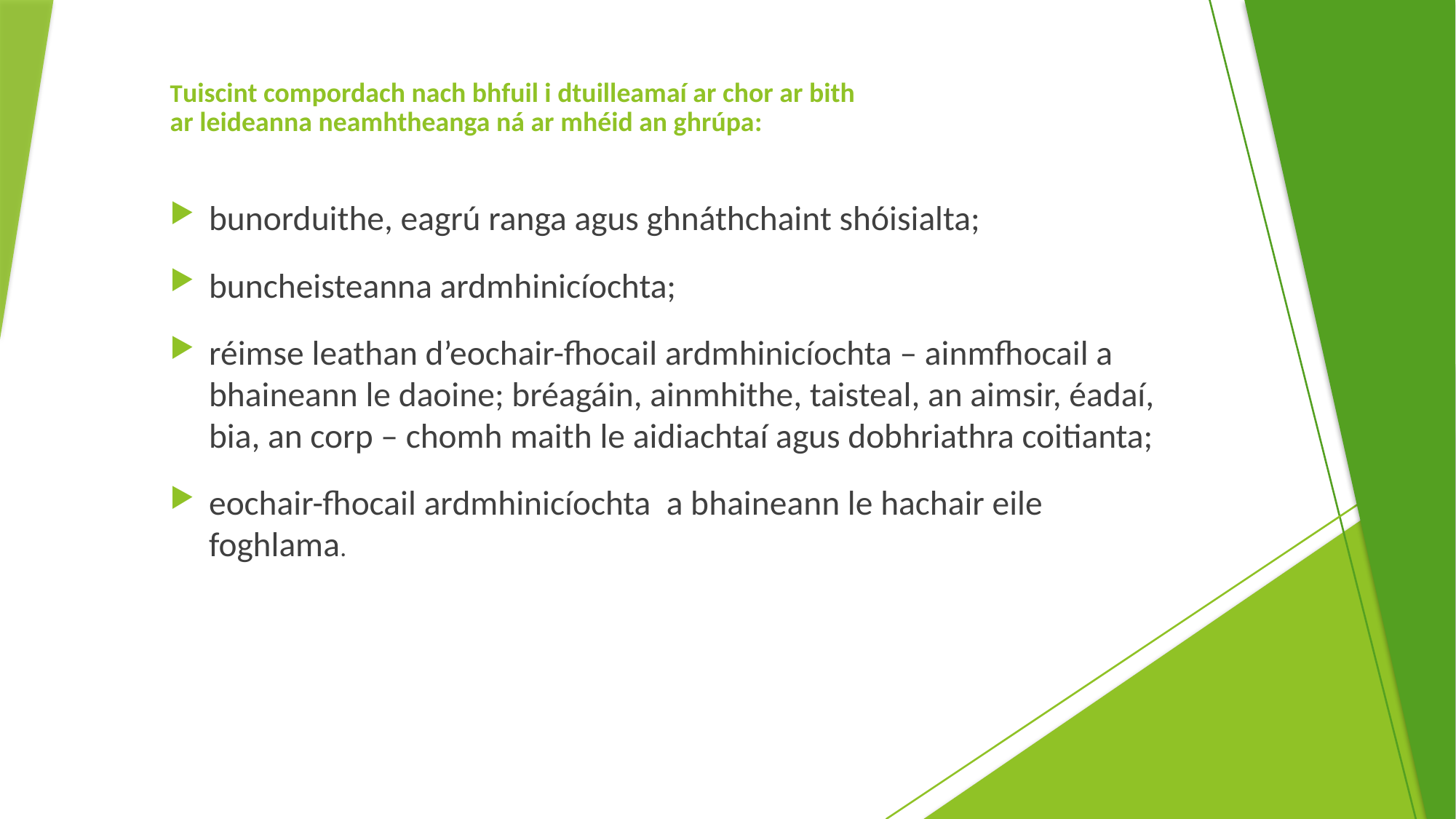

# Tuiscint compordach nach bhfuil i dtuilleamaí ar chor ar bith ar leideanna neamhtheanga ná ar mhéid an ghrúpa:
bunorduithe, eagrú ranga agus ghnáthchaint shóisialta;
buncheisteanna ardmhinicíochta;
réimse leathan d’eochair-fhocail ardmhinicíochta – ainmfhocail a bhaineann le daoine; bréagáin, ainmhithe, taisteal, an aimsir, éadaí, bia, an corp – chomh maith le aidiachtaí agus dobhriathra coitianta;
eochair-fhocail ardmhinicíochta  a bhaineann le hachair eile foghlama.